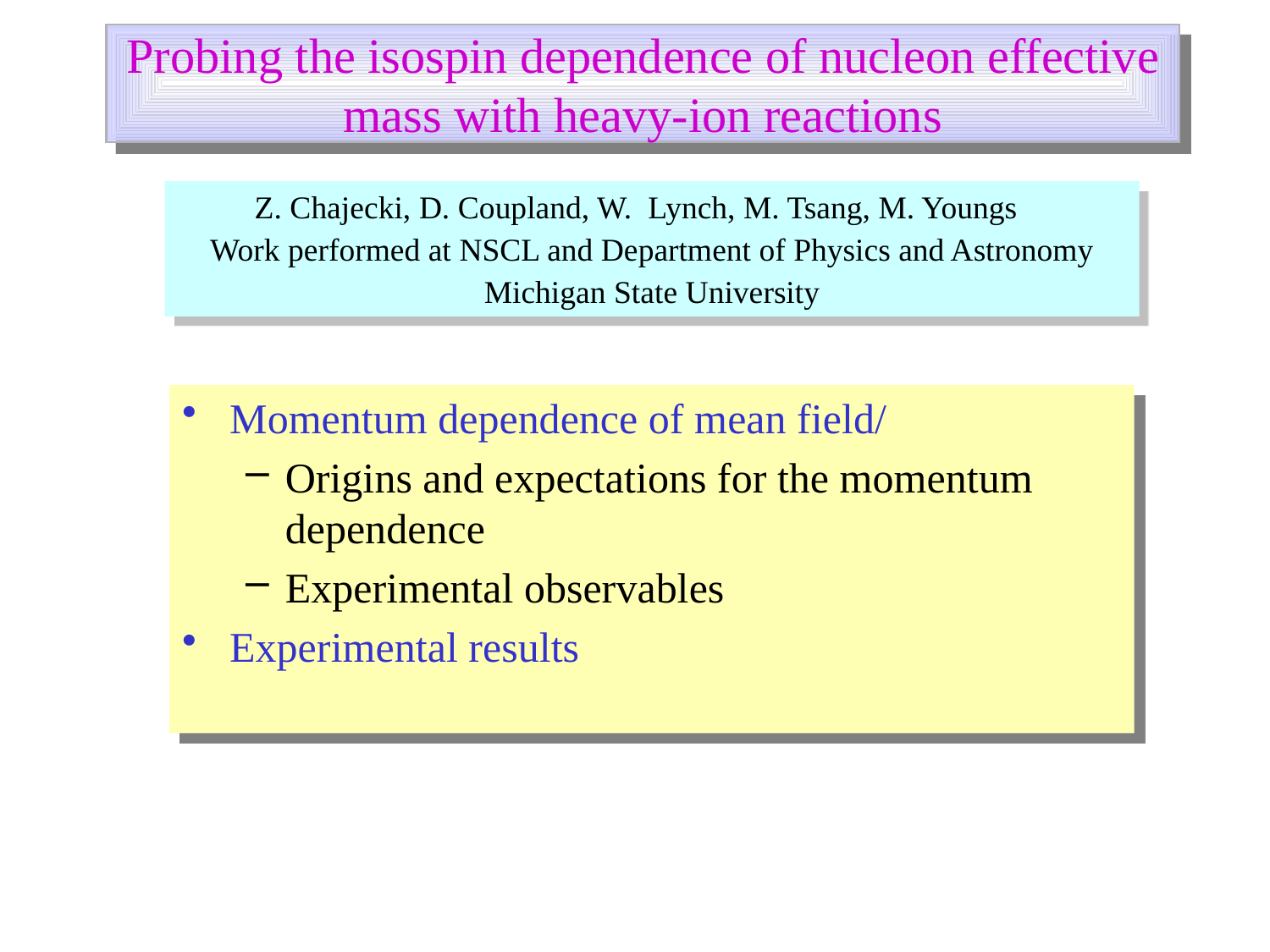

# Probing the isospin dependence of nucleon effective mass with heavy-ion reactions
Z. Chajecki, D. Coupland, W.  Lynch, M. Tsang, M. Youngs
Work performed at NSCL and Department of Physics and Astronomy
Michigan State University
Momentum dependence of mean field/
Origins and expectations for the momentum dependence
Experimental observables
Experimental results